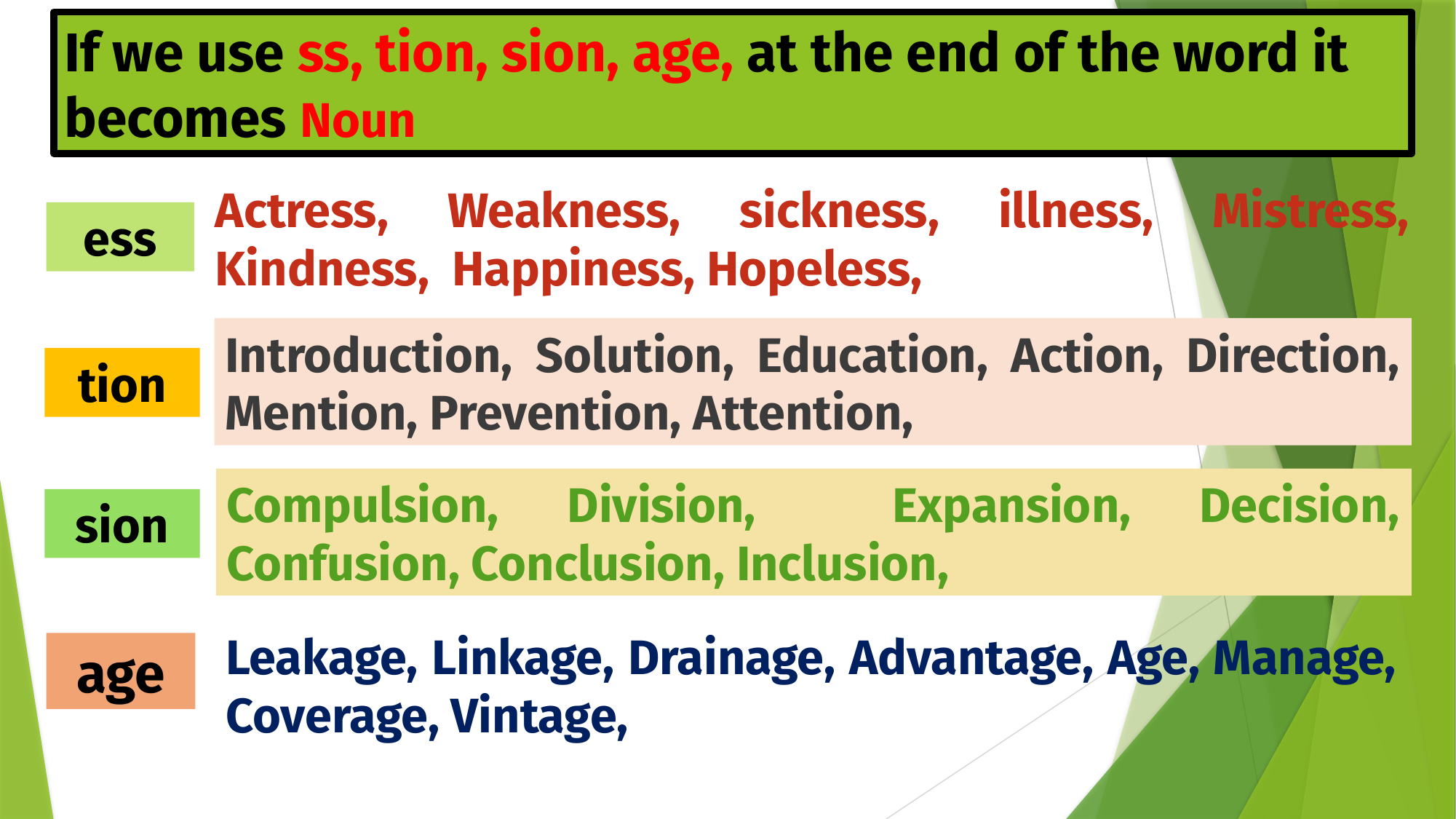

If we use ss, tion, sion, age, at the end of the word it becomes Noun
Actress, Weakness, sickness, illness, Mistress, Kindness,  Happiness, Hopeless,
ess
Introduction, Solution, Education, Action, Direction, Mention, Prevention, Attention,
tion
Compulsion, Division,  Expansion, Decision, Confusion, Conclusion, Inclusion,
sion
Leakage, Linkage, Drainage, Advantage, Age, Manage, Coverage, Vintage,
age